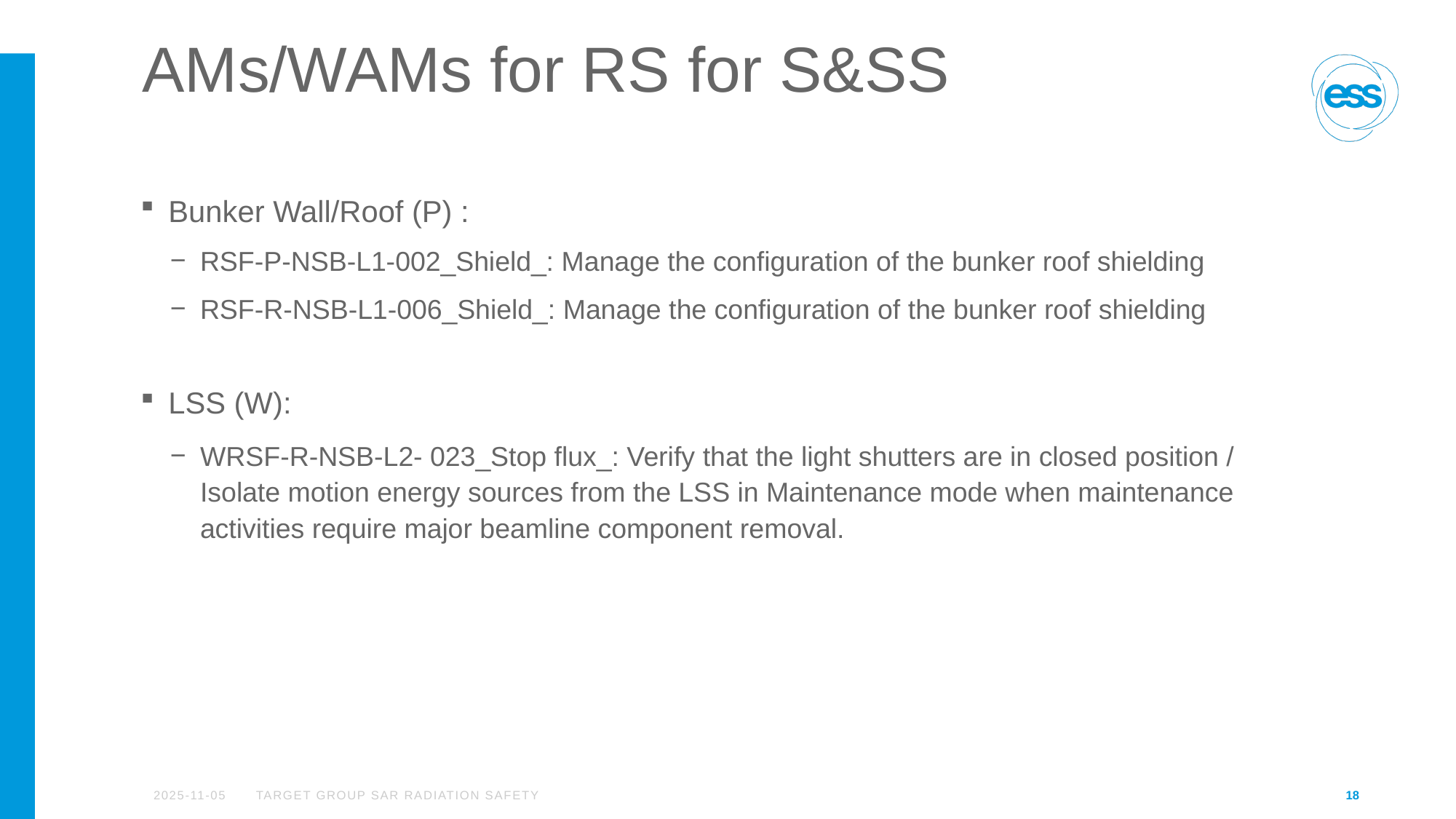

# AMs/WAMs for RS for S&SS
Bunker Wall/Roof (P) :
RSF-P-NSB-L1-002_Shield_: Manage the configuration of the bunker roof shielding
RSF-R-NSB-L1-006_Shield_: Manage the configuration of the bunker roof shielding

LSS (W):
WRSF-R-NSB-L2- 023_Stop flux_: Verify that the light shutters are in closed position / Isolate motion energy sources from the LSS in Maintenance mode when maintenance activities require major beamline component removal.

2025-11-05
TARGET GROUP SAR RADIATION SAFETY
18